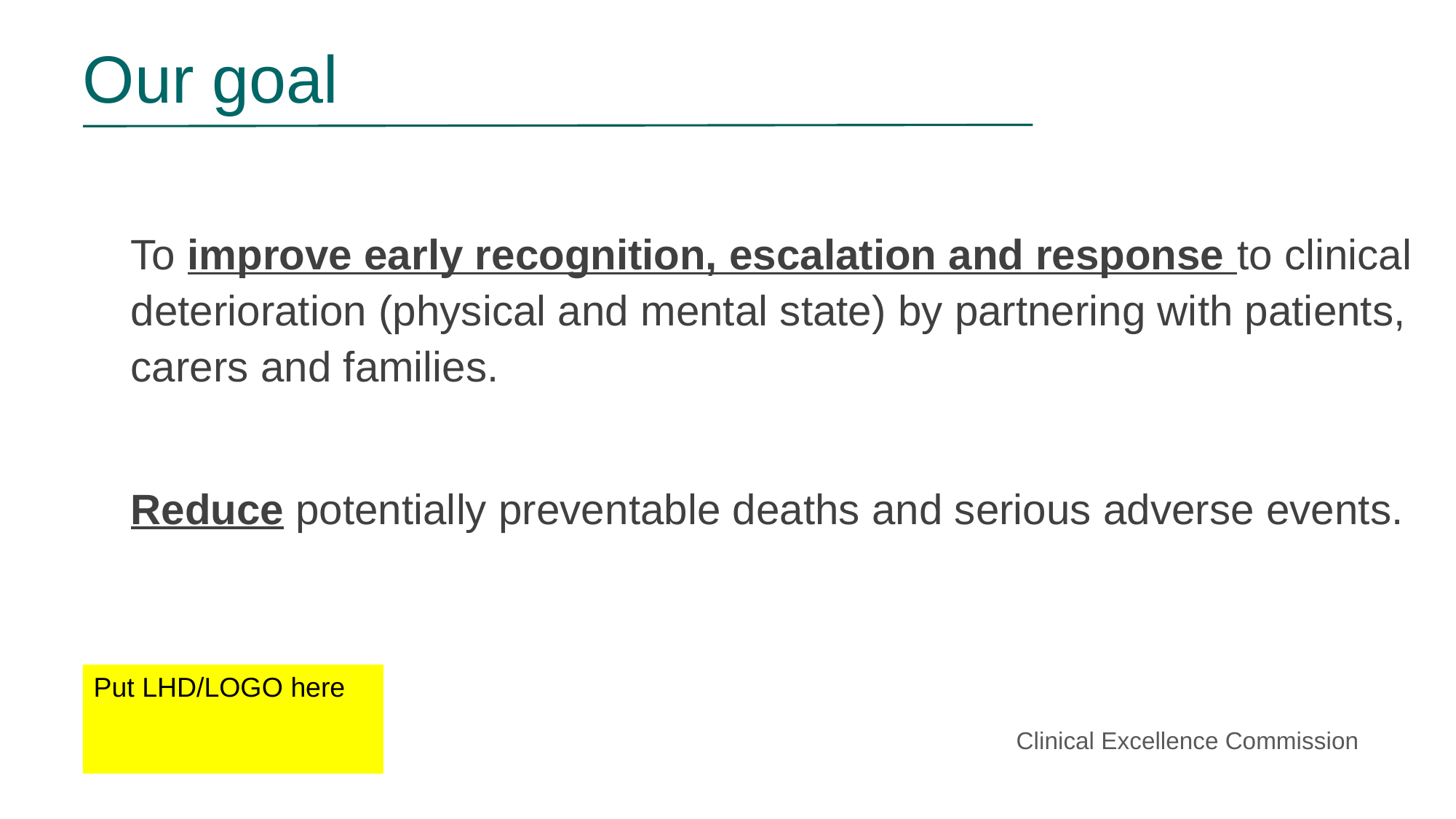

Our goal
To improve early recognition, escalation and response to clinical deterioration (physical and mental state) by partnering with patients, carers and families.

Reduce potentially preventable deaths and serious adverse events.

Put LHD/LOGO here

Clinical Excellence Commission